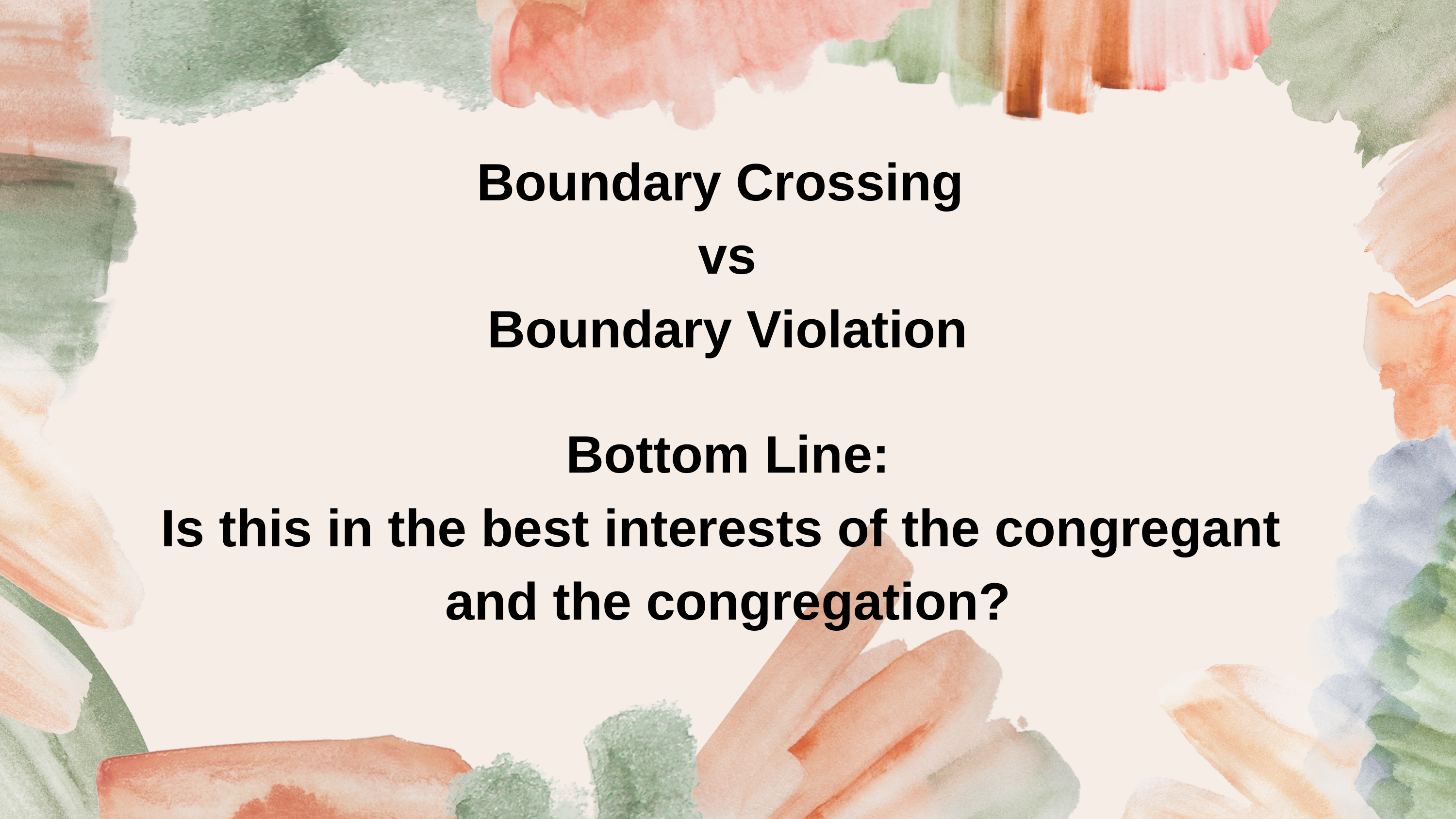

Boundary Crossing
 vs
 Boundary Violation

Bottom Line:
Is this in the best interests of the congregant
and the congregation?